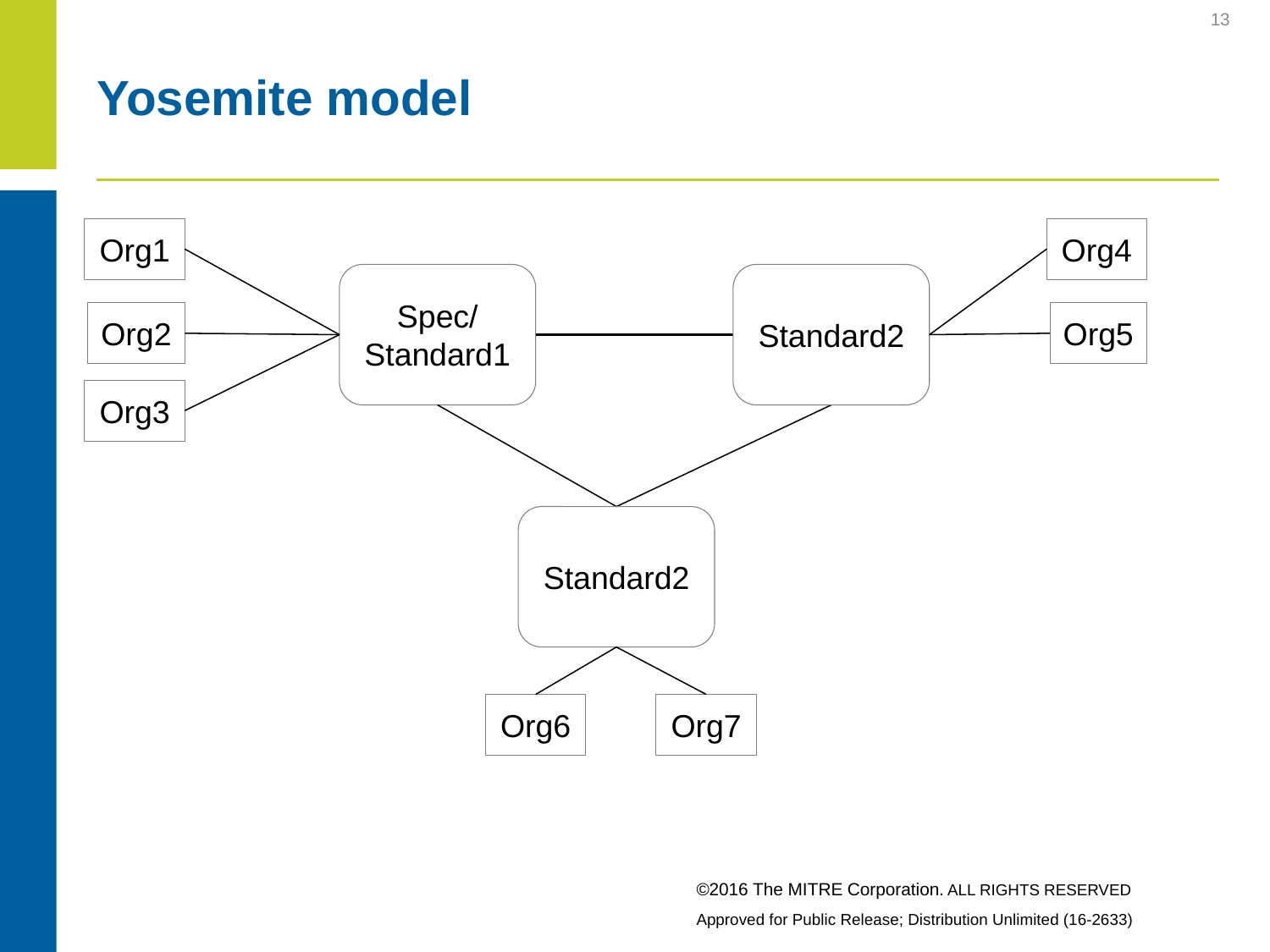

13
# Yosemite model
Org1
Org4
Spec/
Standard1
Standard2
Org2
Org5
Org3
Standard2
Org6
Org7